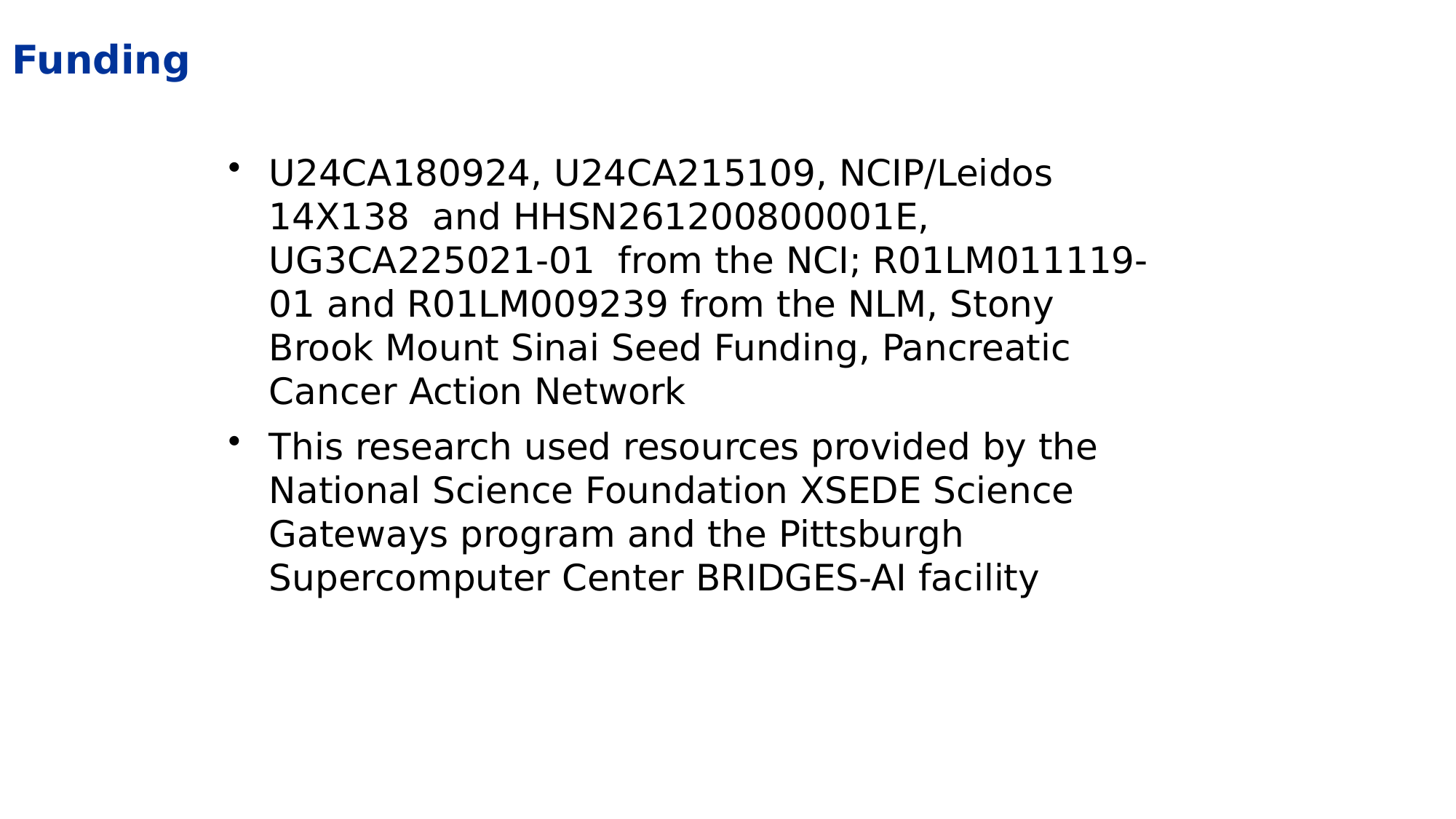

# Funding
U24CA180924, U24CA215109, NCIP/Leidos 14X138  and HHSN261200800001E, UG3CA225021-01  from the NCI; R01LM011119-01 and R01LM009239 from the NLM, Stony Brook Mount Sinai Seed Funding, Pancreatic Cancer Action Network
This research used resources provided by the National Science Foundation XSEDE Science Gateways program and the Pittsburgh Supercomputer Center BRIDGES-AI facility